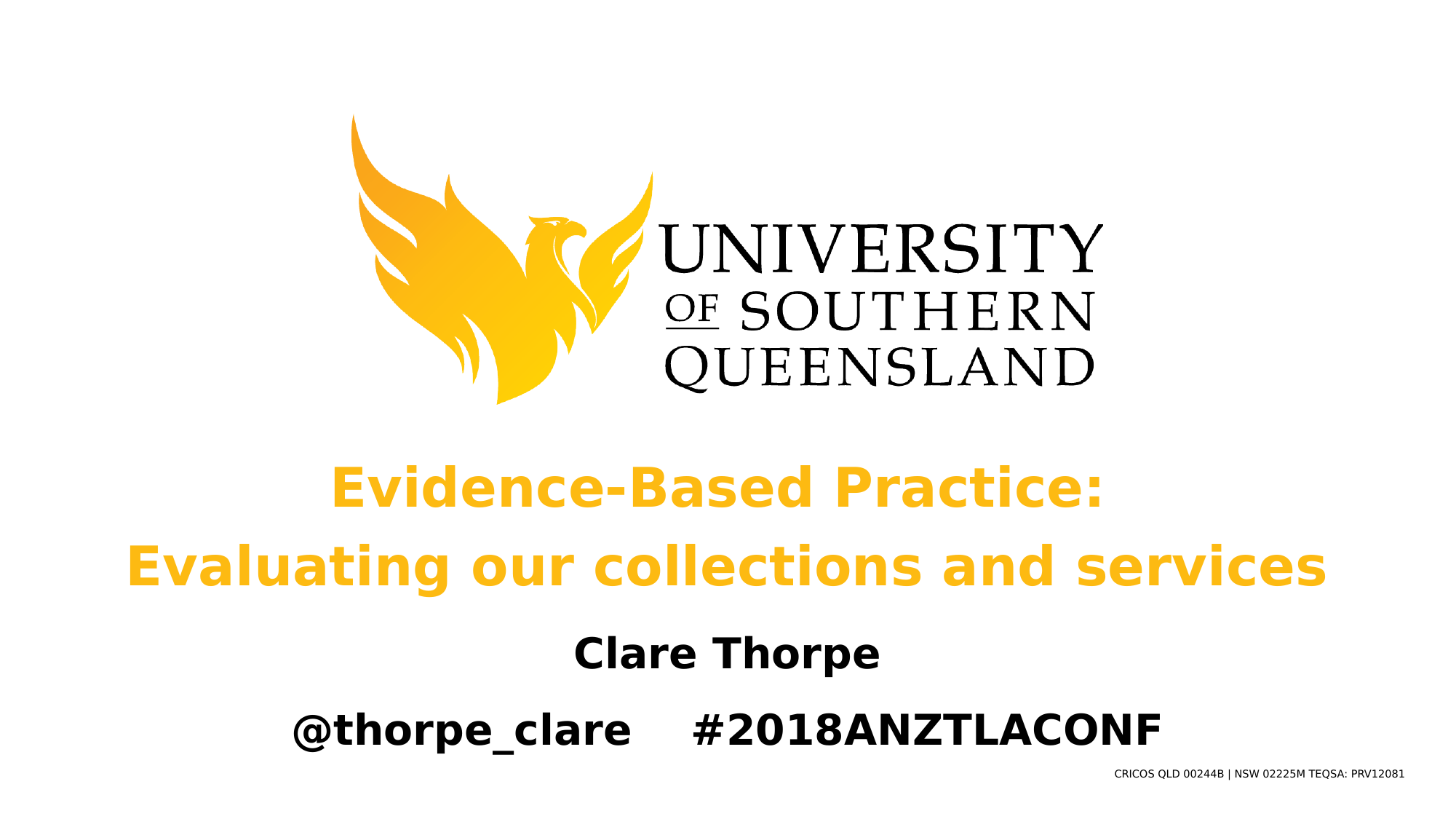

# Evidence-Based Practice: Evaluating our collections and services
Clare Thorpe
@thorpe_clare    #2018ANZTLACONF